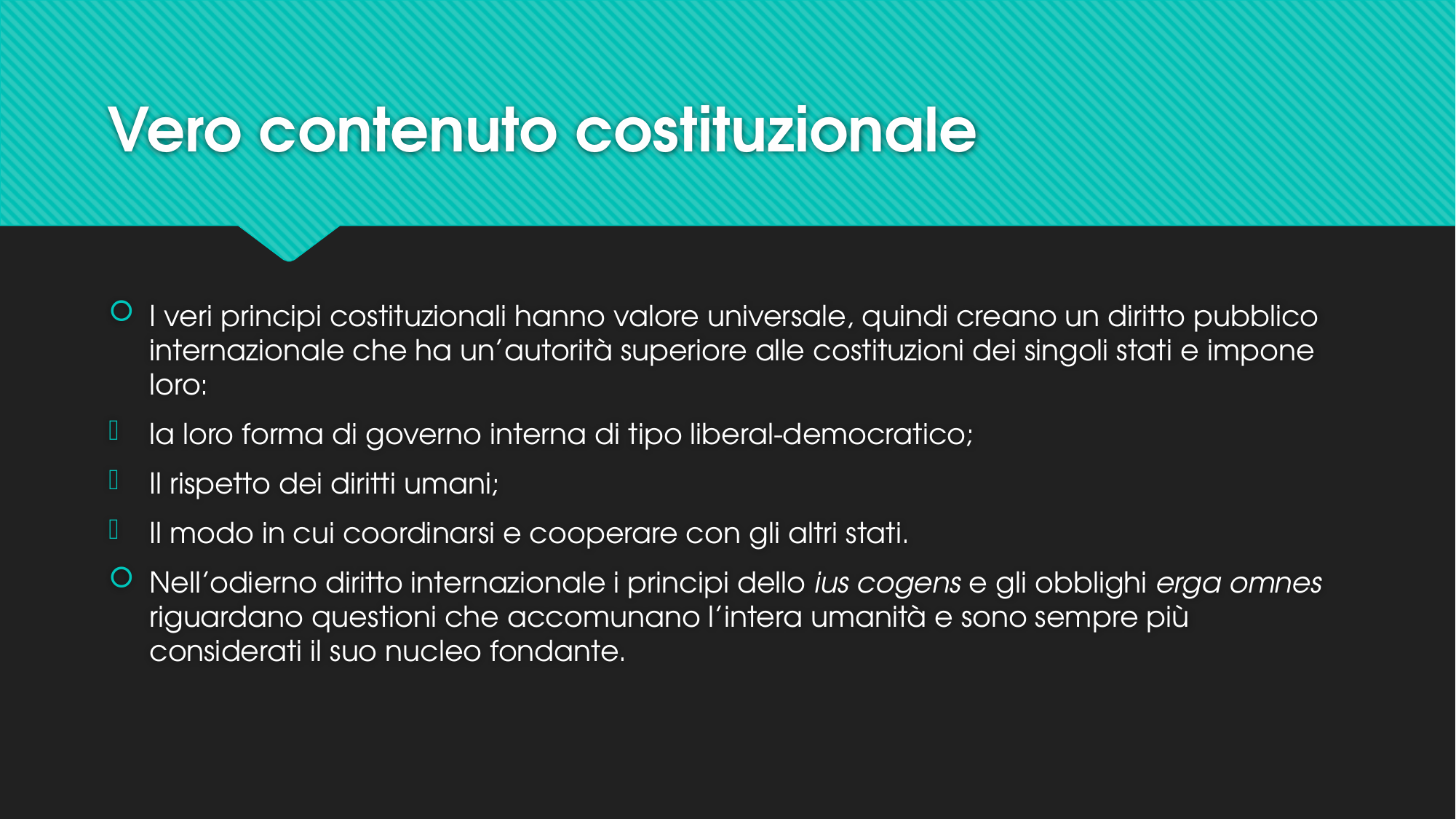

# Vero contenuto costituzionale
I veri principi costituzionali hanno valore universale, quindi creano un diritto pubblico internazionale che ha un’autorità superiore alle costituzioni dei singoli stati e impone loro:
la loro forma di governo interna di tipo liberal-democratico;
Il rispetto dei diritti umani;
Il modo in cui coordinarsi e cooperare con gli altri stati.
Nell’odierno diritto internazionale i principi dello ius cogens e gli obblighi erga omnes riguardano questioni che accomunano l’intera umanità e sono sempre più considerati il suo nucleo fondante.